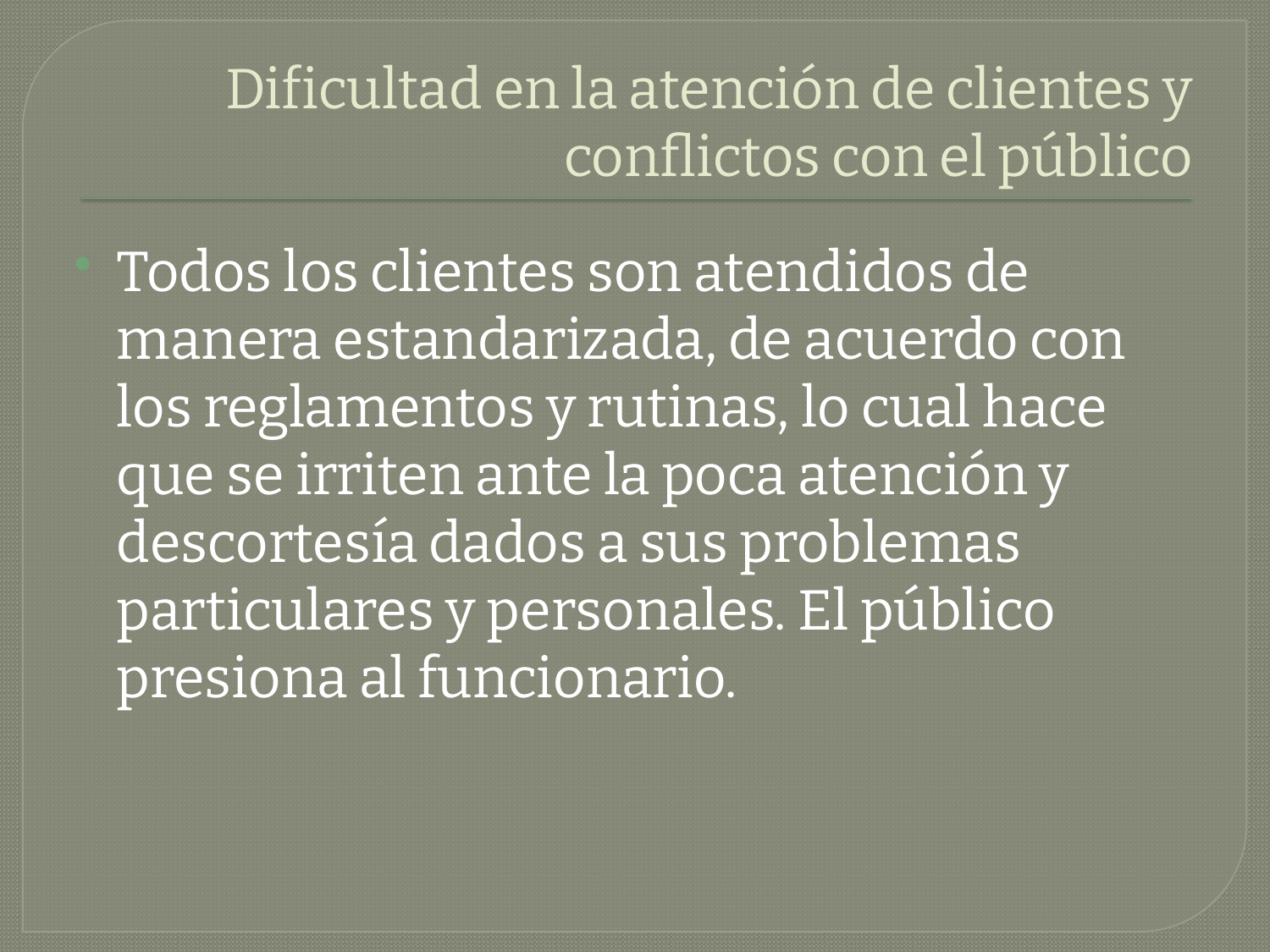

# Dificultad en la atención de clientes y conflictos con el público
Todos los clientes son atendidos de manera estandarizada, de acuerdo con los reglamentos y rutinas, lo cual hace que se irriten ante la poca atención y descortesía dados a sus problemas particulares y personales. El público presiona al funcionario.